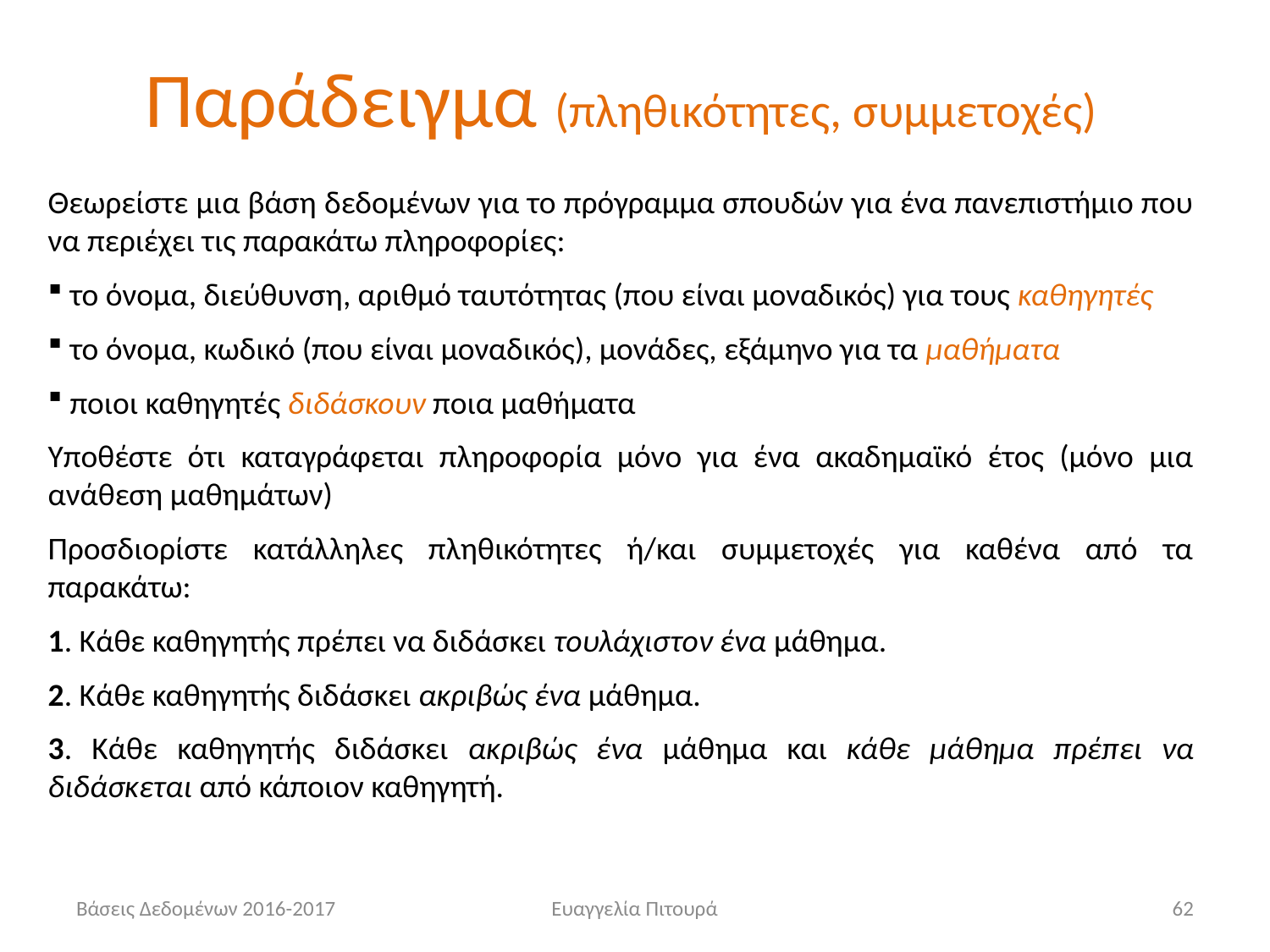

# Παράδειγμα (πληθικότητες, συμμετοχές)
Θεωρείστε μια βάση δεδομένων για το πρόγραμμα σπουδών για ένα πανεπιστήμιο που να περιέχει τις παρακάτω πληροφορίες:
 το όνομα, διεύθυνση, αριθμό ταυτότητας (που είναι μοναδικός) για τους καθηγητές
 το όνομα, κωδικό (που είναι μοναδικός), μονάδες, εξάμηνο για τα μαθήματα
 ποιοι καθηγητές διδάσκουν ποια μαθήματα
Υποθέστε ότι καταγράφεται πληροφορία μόνο για ένα ακαδημαϊκό έτος (μόνο μια ανάθεση μαθημάτων)
Προσδιορίστε κατάλληλες πληθικότητες ή/και συμμετοχές για καθένα από τα παρακάτω:
1. Κάθε καθηγητής πρέπει να διδάσκει τουλάχιστον ένα μάθημα.
2. Κάθε καθηγητής διδάσκει ακριβώς ένα μάθημα.
3. Κάθε καθηγητής διδάσκει ακριβώς ένα μάθημα και κάθε μάθημα πρέπει να διδάσκεται από κάποιον καθηγητή.
Βάσεις Δεδομένων 2016-2017
Ευαγγελία Πιτουρά
62